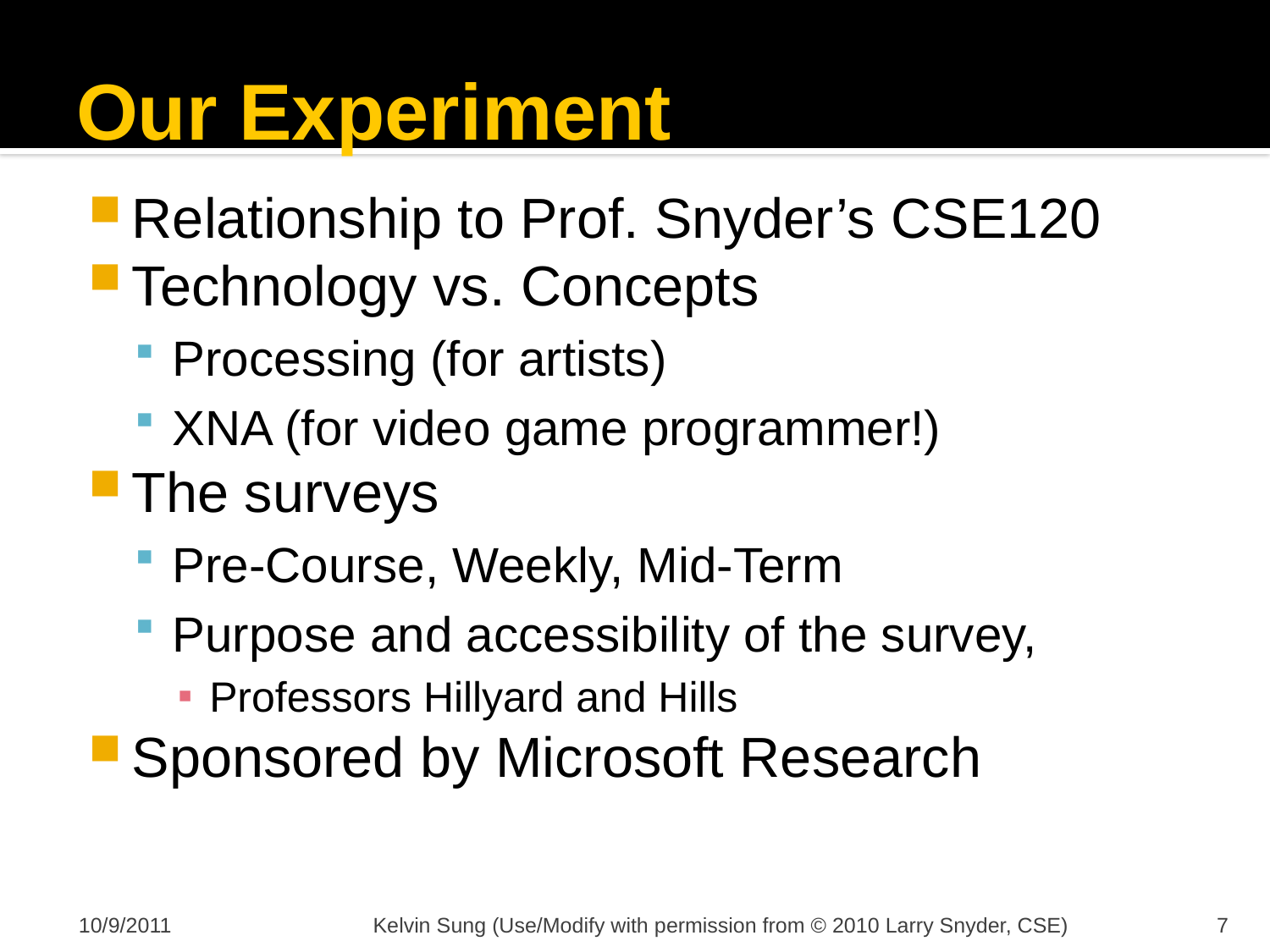

# Our Experiment
Relationship to Prof. Snyder’s CSE120
Technology vs. Concepts
Processing (for artists)
XNA (for video game programmer!)
The surveys
Pre-Course, Weekly, Mid-Term
Purpose and accessibility of the survey,
Professors Hillyard and Hills
Sponsored by Microsoft Research

10/9/2011
Kelvin Sung (Use/Modify with permission from © 2010 Larry Snyder, CSE)
7